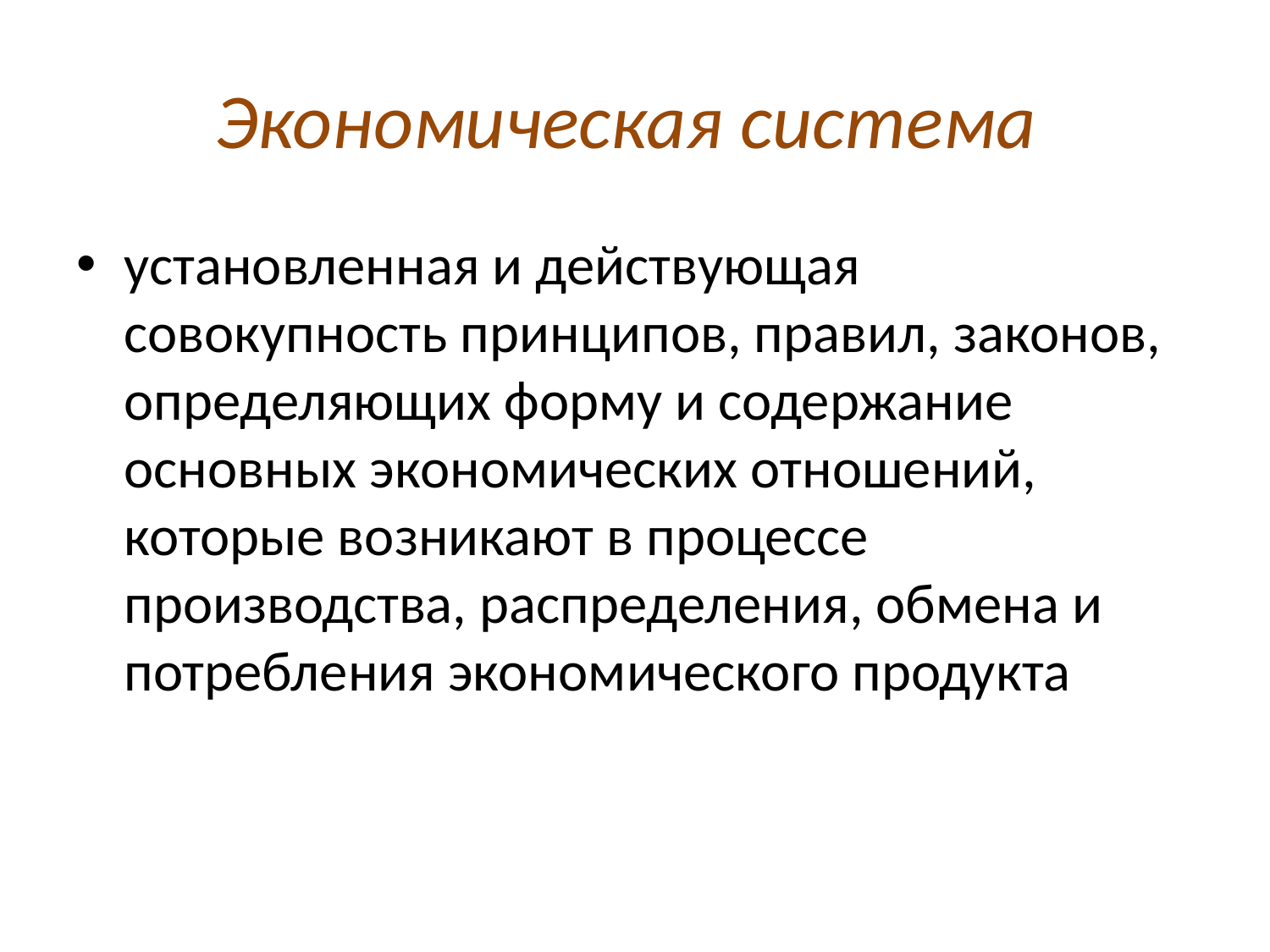

# Экономическая система
установленная и действующая совокупность принципов, правил, законов, определяющих форму и содержание основных экономических отношений, которые возникают в процессе производства, распределения, обмена и потребления экономического продукта